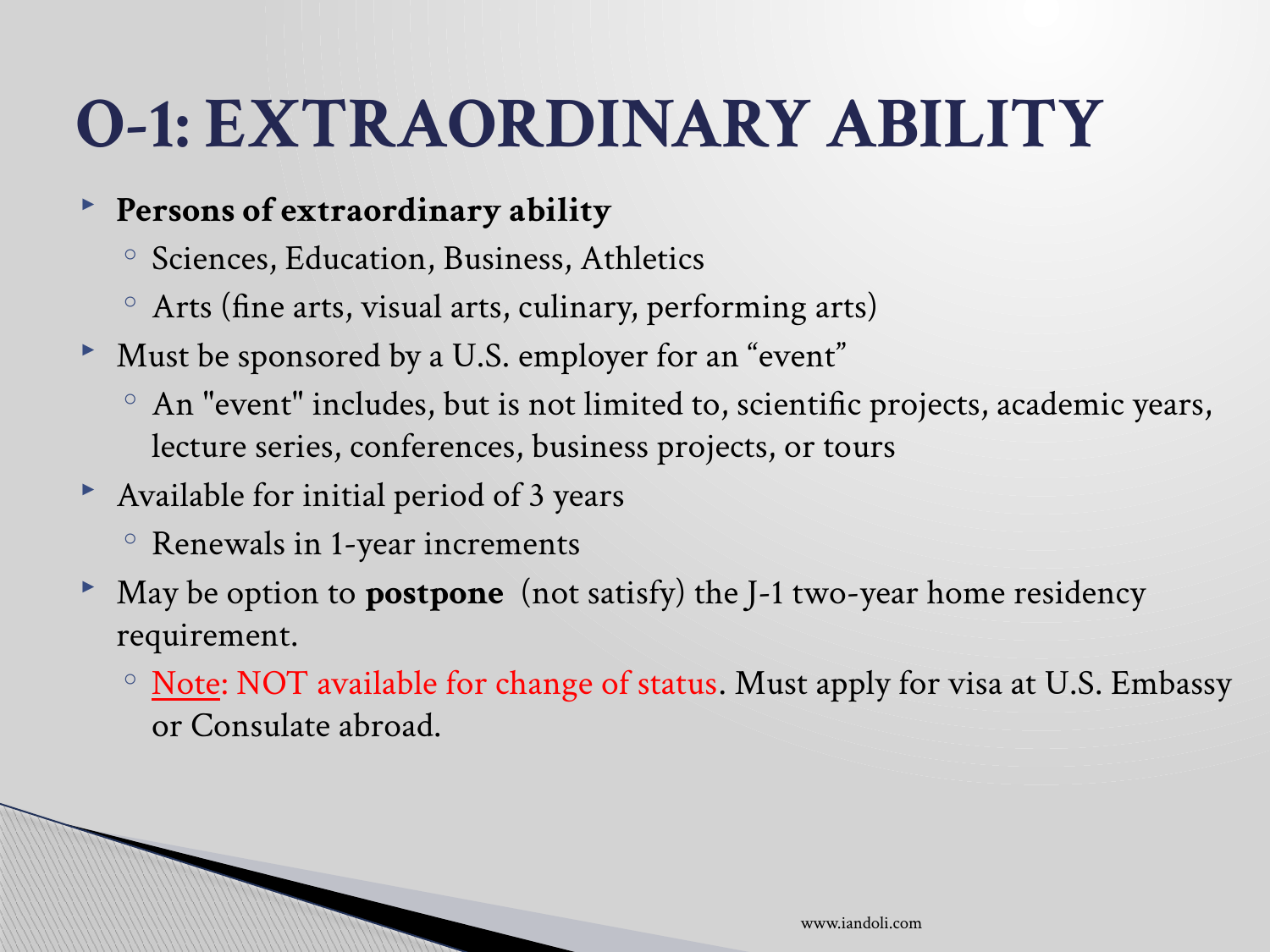

# O-1: EXTRAORDINARY ABILITY
Persons of extraordinary ability
Sciences, Education, Business, Athletics
Arts (fine arts, visual arts, culinary, performing arts)
Must be sponsored by a U.S. employer for an “event”
An "event" includes, but is not limited to, scientific projects, academic years, lecture series, conferences, business projects, or tours
Available for initial period of 3 years
Renewals in 1-year increments
May be option to postpone  (not satisfy) the J-1 two-year home residency requirement.
Note: NOT available for change of status. Must apply for visa at U.S. Embassy or Consulate abroad.
www.iandoli.com